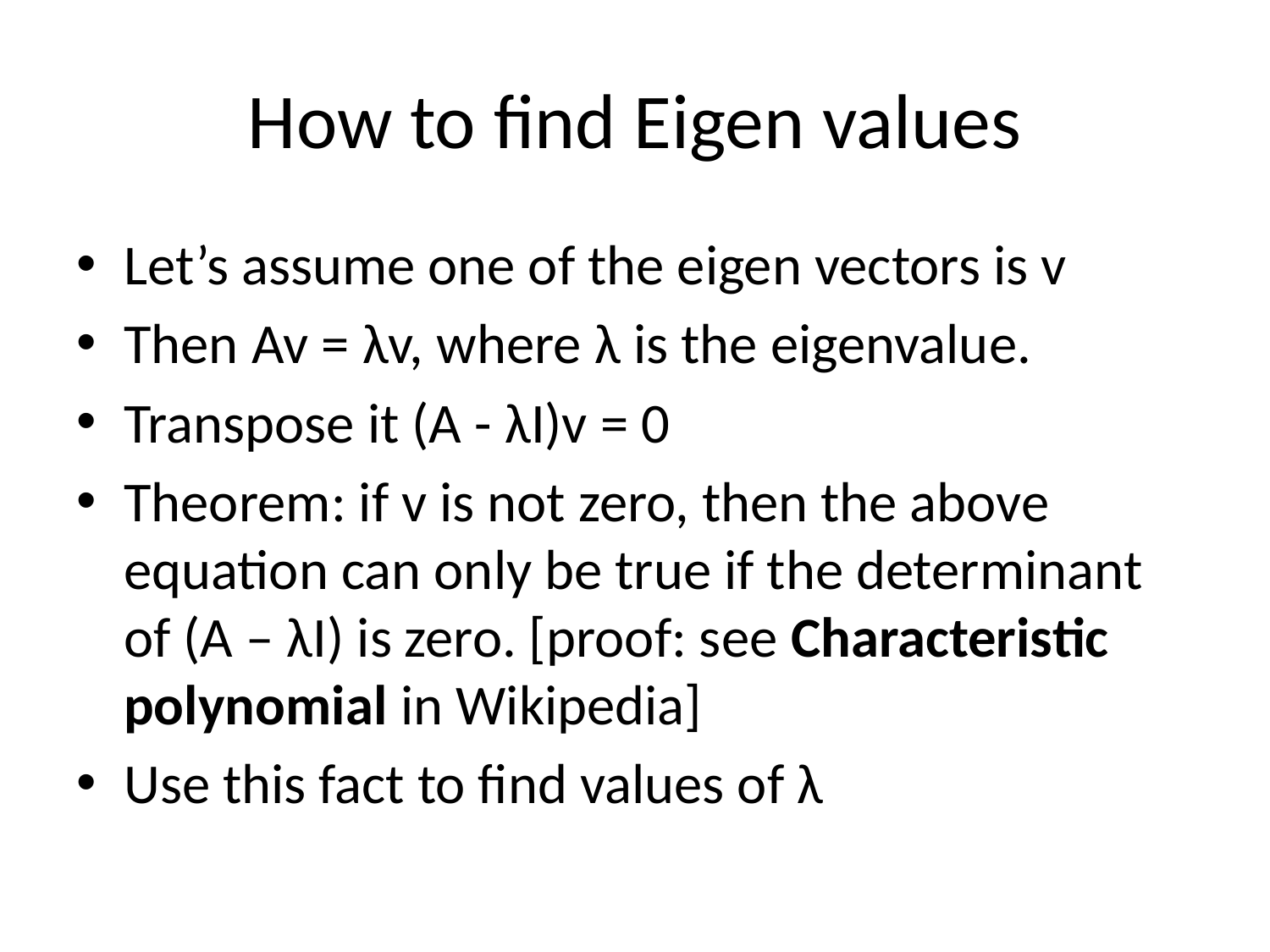

# How to find Eigen values
Let’s assume one of the eigen vectors is v
Then Av = λv, where λ is the eigenvalue.
Transpose it (A - λI)v = 0
Theorem: if v is not zero, then the above equation can only be true if the determinant of (A – λI) is zero. [proof: see Characteristic polynomial in Wikipedia]
Use this fact to find values of λ